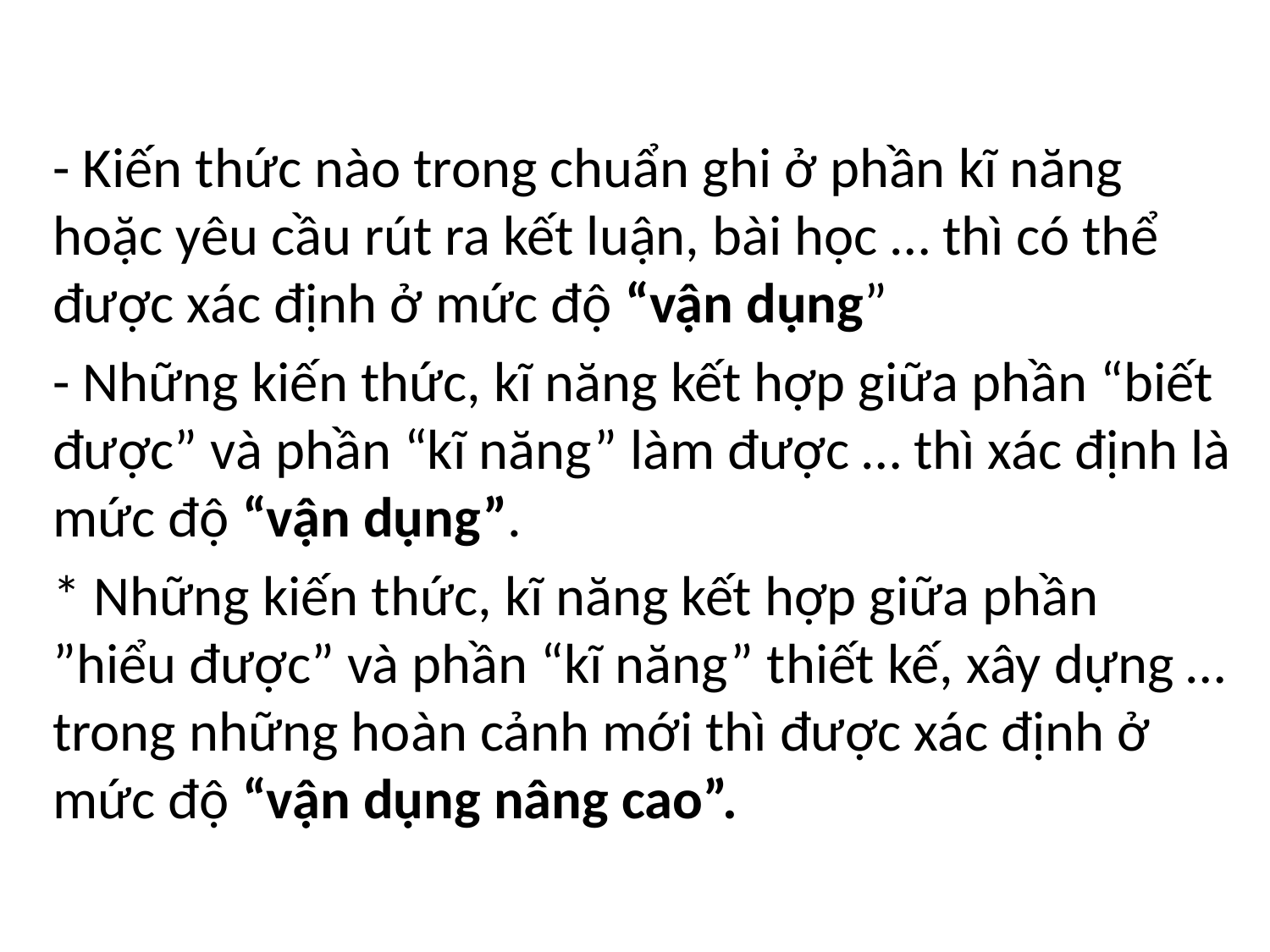

- Kiến thức nào trong chuẩn ghi ở phần kĩ năng hoặc yêu cầu rút ra kết luận, bài học … thì có thể được xác định ở mức độ “vận dụng”
- Những kiến thức, kĩ năng kết hợp giữa phần “biết được” và phần “kĩ năng” làm được … thì xác định là mức độ “vận dụng”.
* Những kiến thức, kĩ năng kết hợp giữa phần ”hiểu được” và phần “kĩ năng” thiết kế, xây dựng … trong những hoàn cảnh mới thì được xác định ở mức độ “vận dụng nâng cao”.